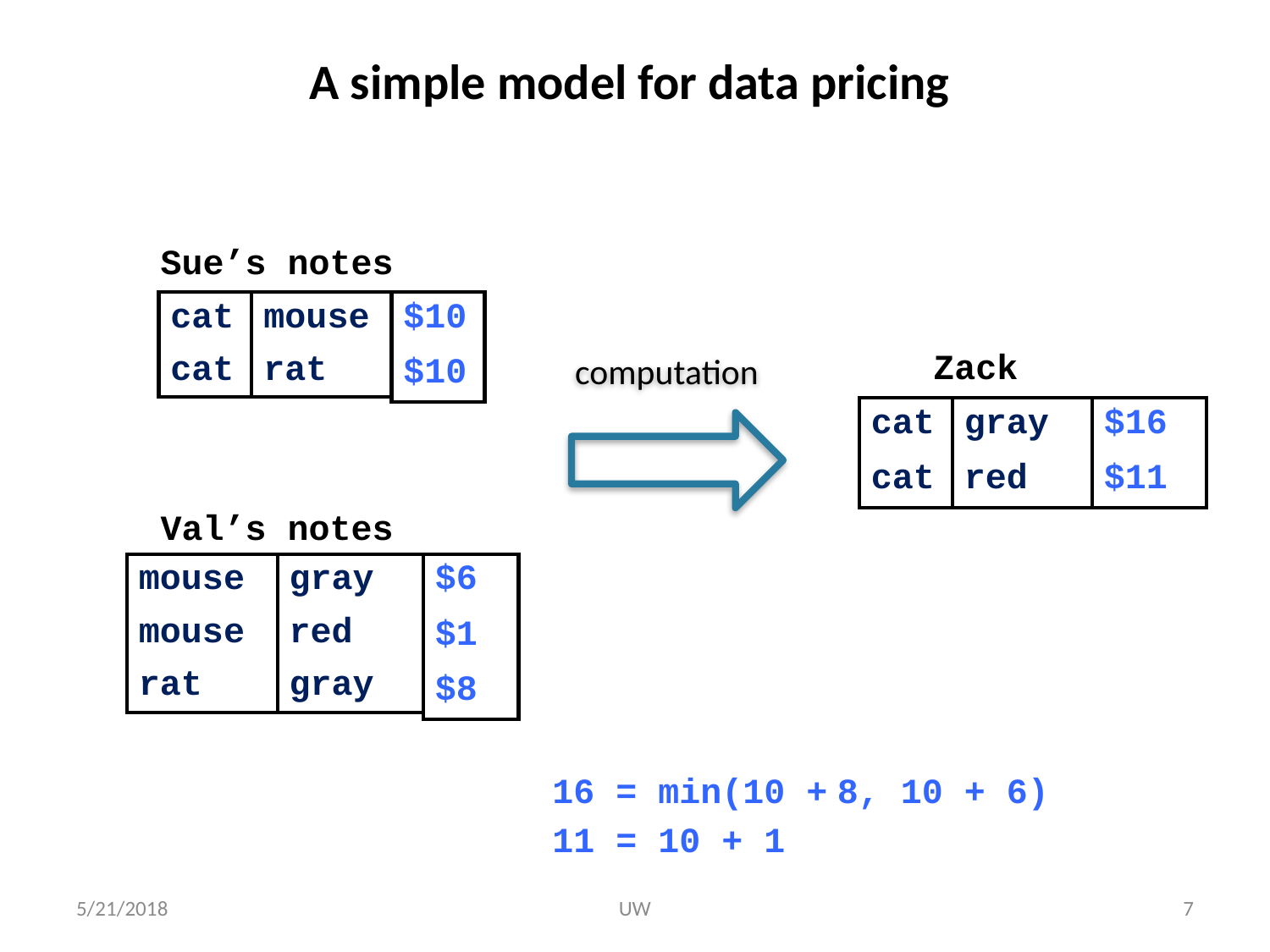

# A simple model for data pricing
Sue’s notes
| cat | mouse |
| --- | --- |
| cat | rat |
| $10 |
| --- |
| $10 |
computation
 Zack
| cat | gray |
| --- | --- |
| cat | red |
| $16 |
| --- |
| $11 |

    Val’s notes
| mouse | gray |
| --- | --- |
| mouse | red |
| rat | gray |
| $6 |
| --- |
| $1 |
| $8 |
16 = min(10 + 8, 10 + 6)
11 = 10 + 1
5/21/2018
UW
7